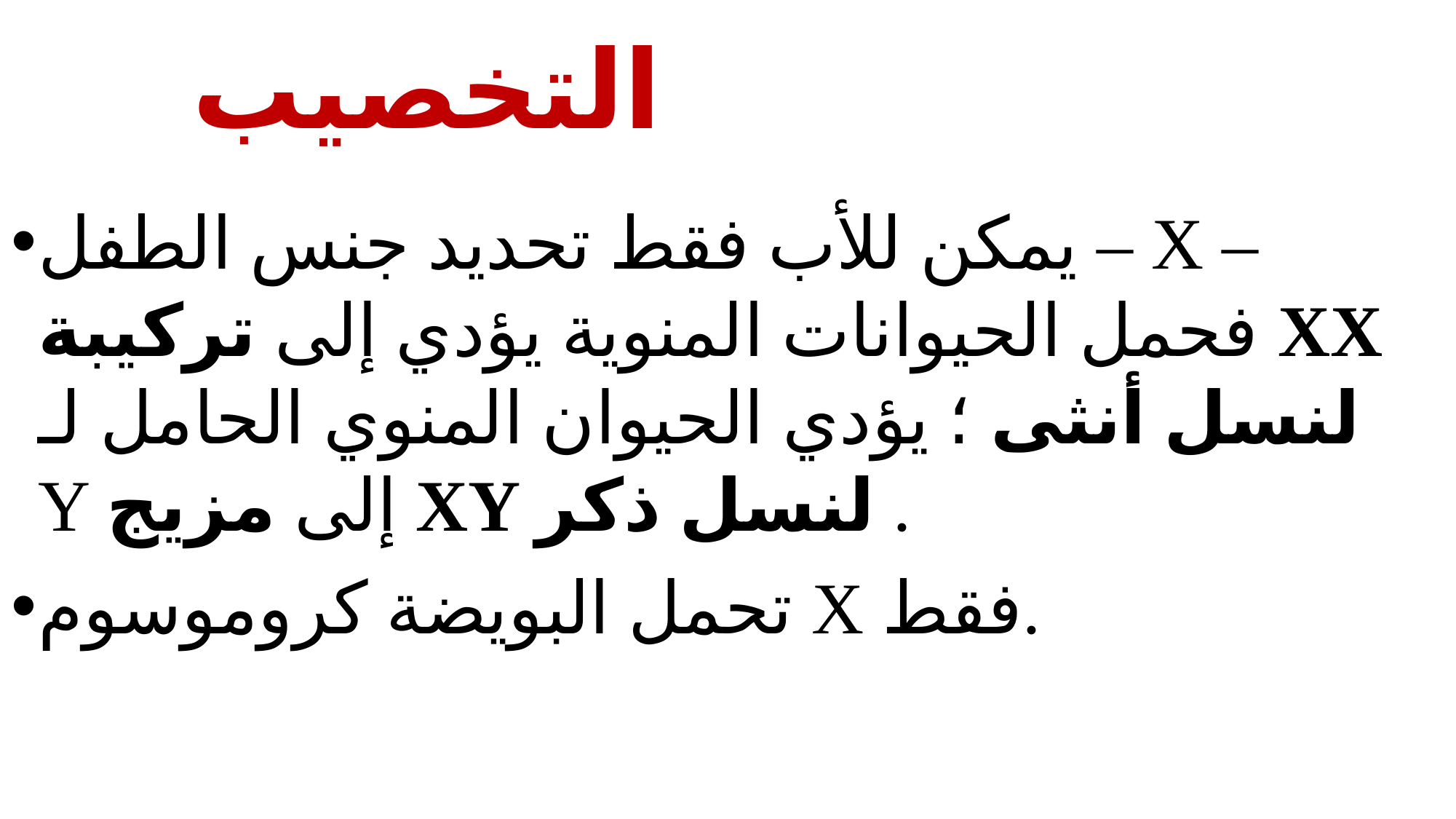

# التخصيب
يمكن للأب فقط تحديد جنس الطفل – X – فحمل الحيوانات المنوية يؤدي إلى تركيبة XX لنسل أنثى ؛ يؤدي الحيوان المنوي الحامل لـ Y إلى مزيج XY لنسل ذكر .
تحمل البويضة كروموسوم X فقط.